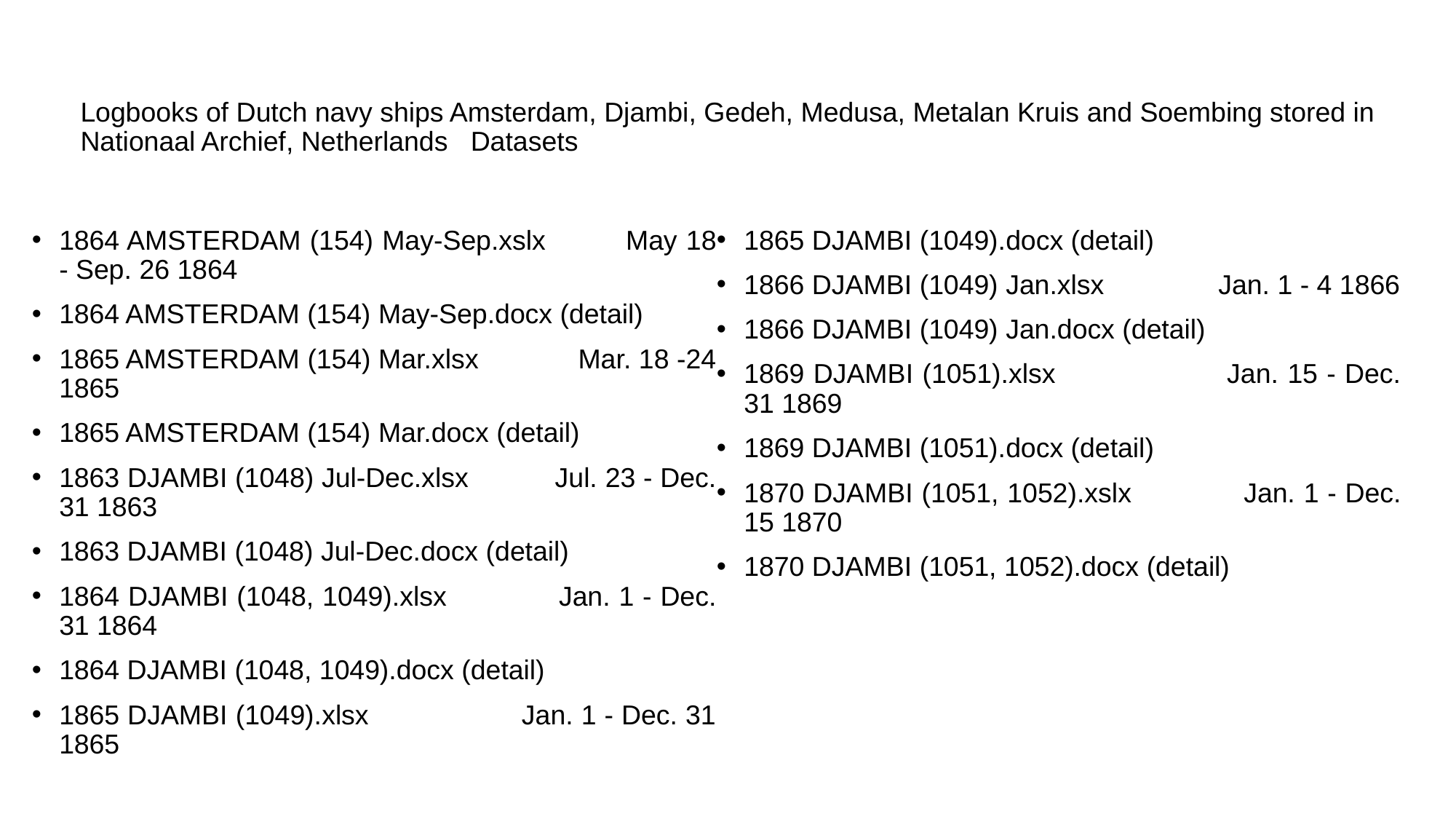

# Logbooks of Dutch navy ships Amsterdam, Djambi, Gedeh, Medusa, Metalan Kruis and Soembing stored in Nationaal Archief, Netherlands   Datasets
1864 AMSTERDAM (154) May-Sep.xslx         May 18 - Sep. 26 1864
1864 AMSTERDAM (154) May-Sep.docx (detail)
1865 AMSTERDAM (154) Mar.xlsx             Mar. 18 -24 1865
1865 AMSTERDAM (154) Mar.docx (detail)
1863 DJAMBI (1048) Jul-Dec.xlsx           Jul. 23 - Dec. 31 1863
1863 DJAMBI (1048) Jul-Dec.docx (detail)
1864 DJAMBI (1048, 1049).xlsx             Jan. 1 - Dec. 31 1864
1864 DJAMBI (1048, 1049).docx (detail)
1865 DJAMBI (1049).xlsx                   Jan. 1 - Dec. 31 1865
1865 DJAMBI (1049).docx (detail)
1866 DJAMBI (1049) Jan.xlsx               Jan. 1 - 4 1866
1866 DJAMBI (1049) Jan.docx (detail)
1869 DJAMBI (1051).xlsx                   Jan. 15 - Dec. 31 1869
1869 DJAMBI (1051).docx (detail)
1870 DJAMBI (1051, 1052).xslx             Jan. 1 - Dec. 15 1870
1870 DJAMBI (1051, 1052).docx (detail)